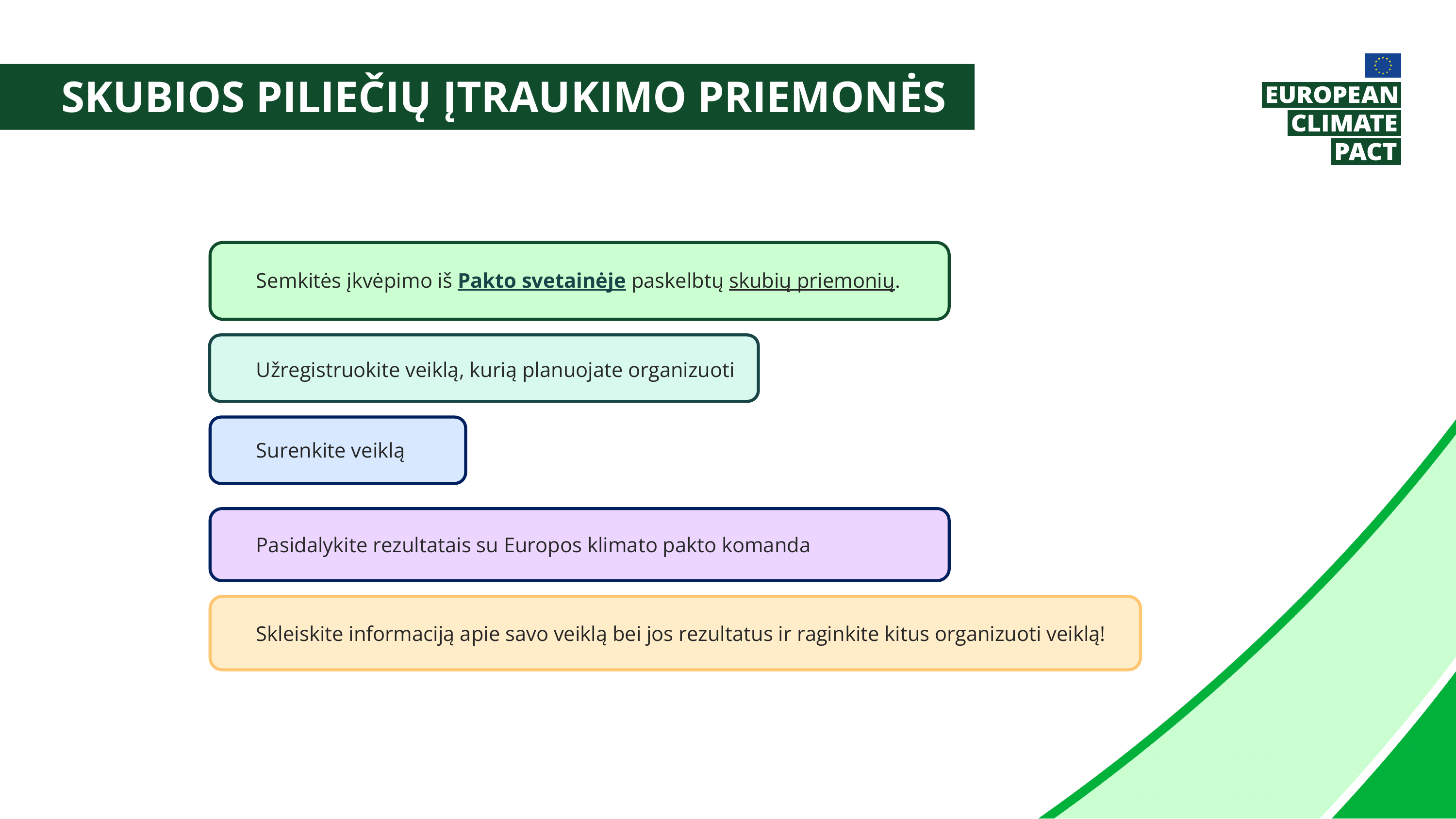

Skubios piliečių įtraukimo priemonės

Semkitės įkvėpimo iš Pakto svetainėje paskelbtų skubių priemonių.

Užregistruokite veiklą, kurią planuojate organizuoti

Surenkite veiklą

Pasidalykite rezultatais su Europos klimato pakto komanda

Skleiskite informaciją apie savo veiklą bei jos rezultatus ir raginkite kitus organizuoti veiklą!